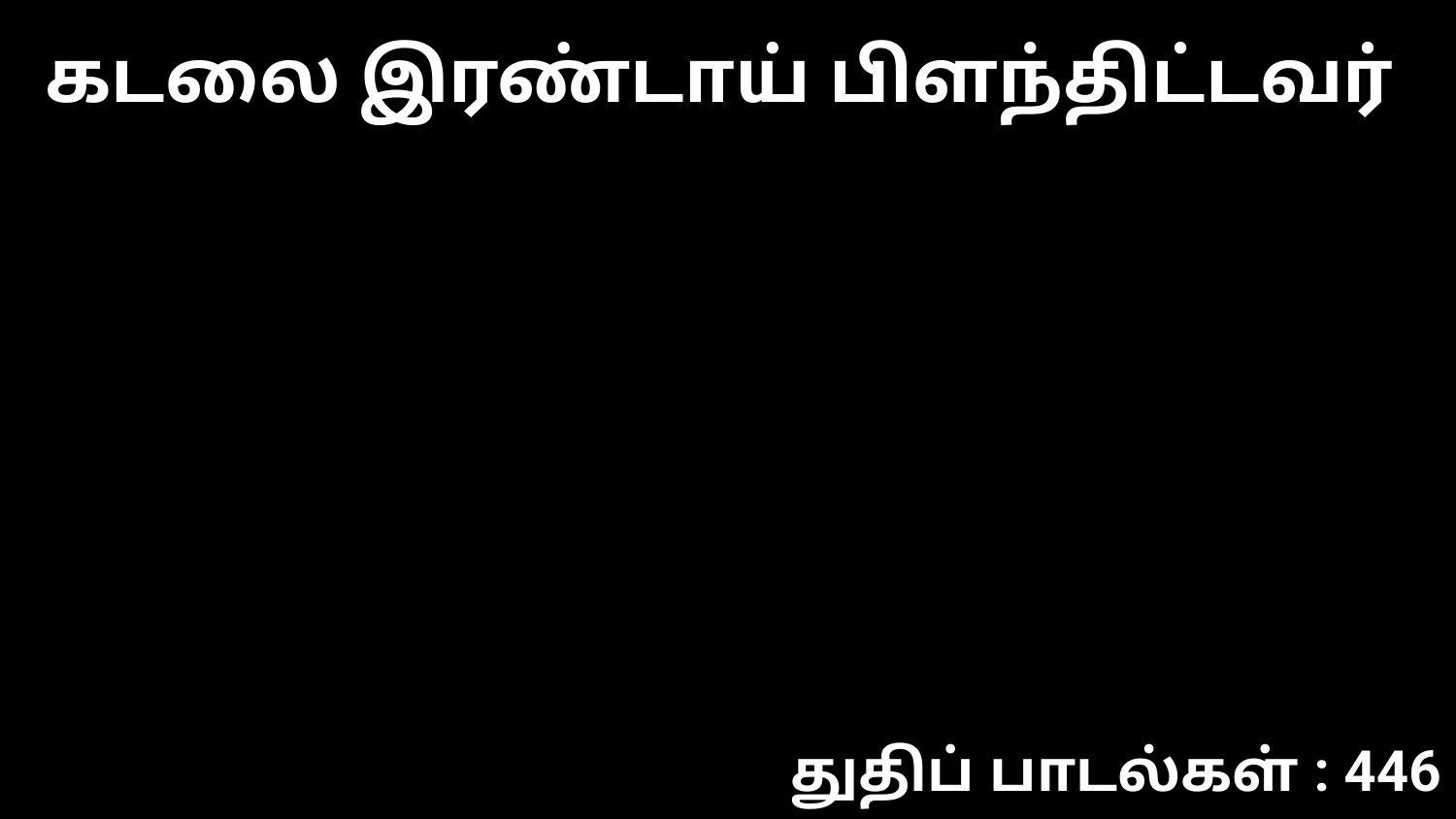

கடலை இரண்டாய் பிளந்திட்டவர்
துதிப் பாடல்கள் : 446